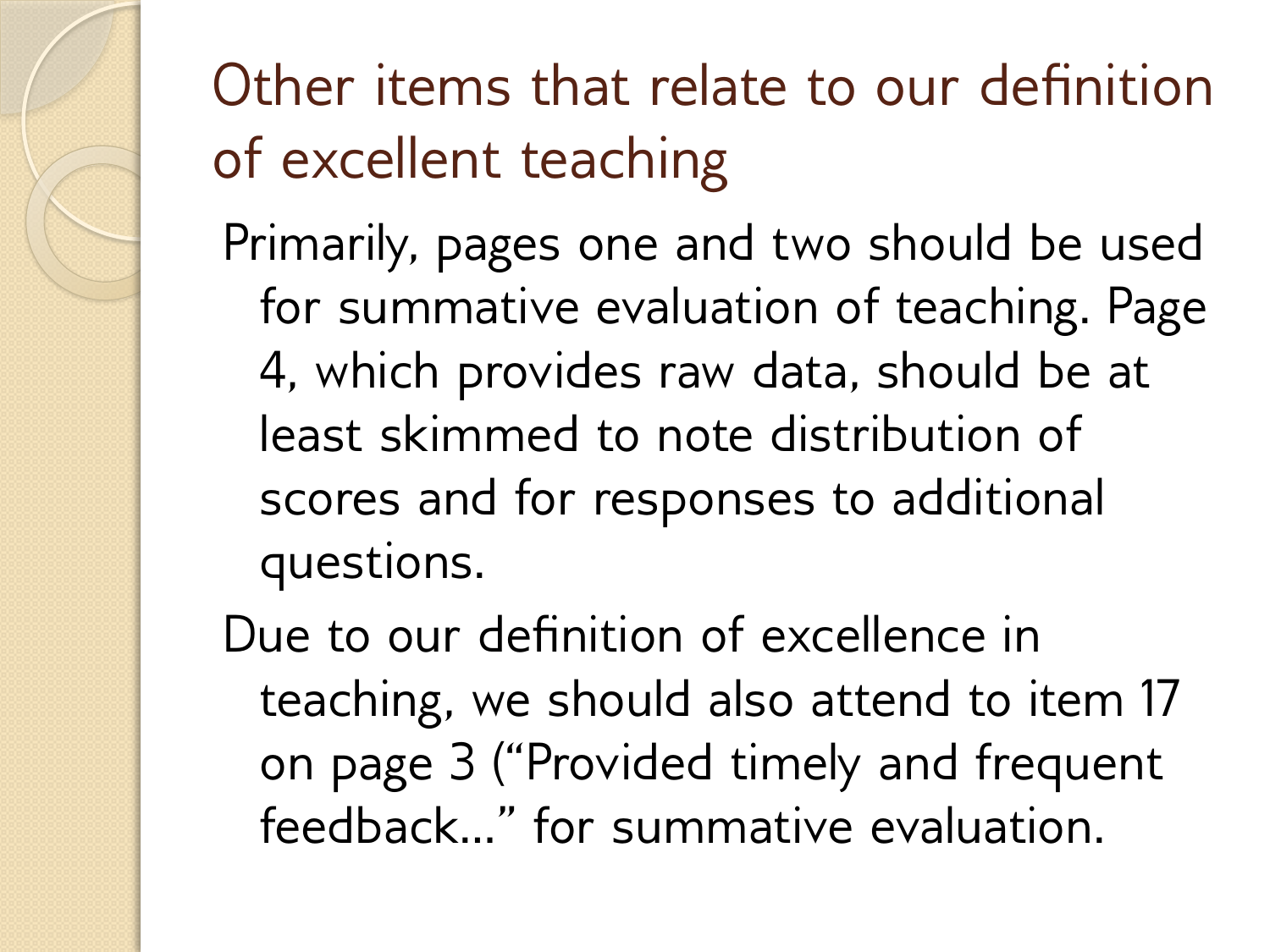

# Other items that relate to our definition of excellent teaching
Primarily, pages one and two should be used for summative evaluation of teaching. Page 4, which provides raw data, should be at least skimmed to note distribution of scores and for responses to additional questions.
Due to our definition of excellence in teaching, we should also attend to item 17 on page 3 (“Provided timely and frequent feedback…” for summative evaluation.